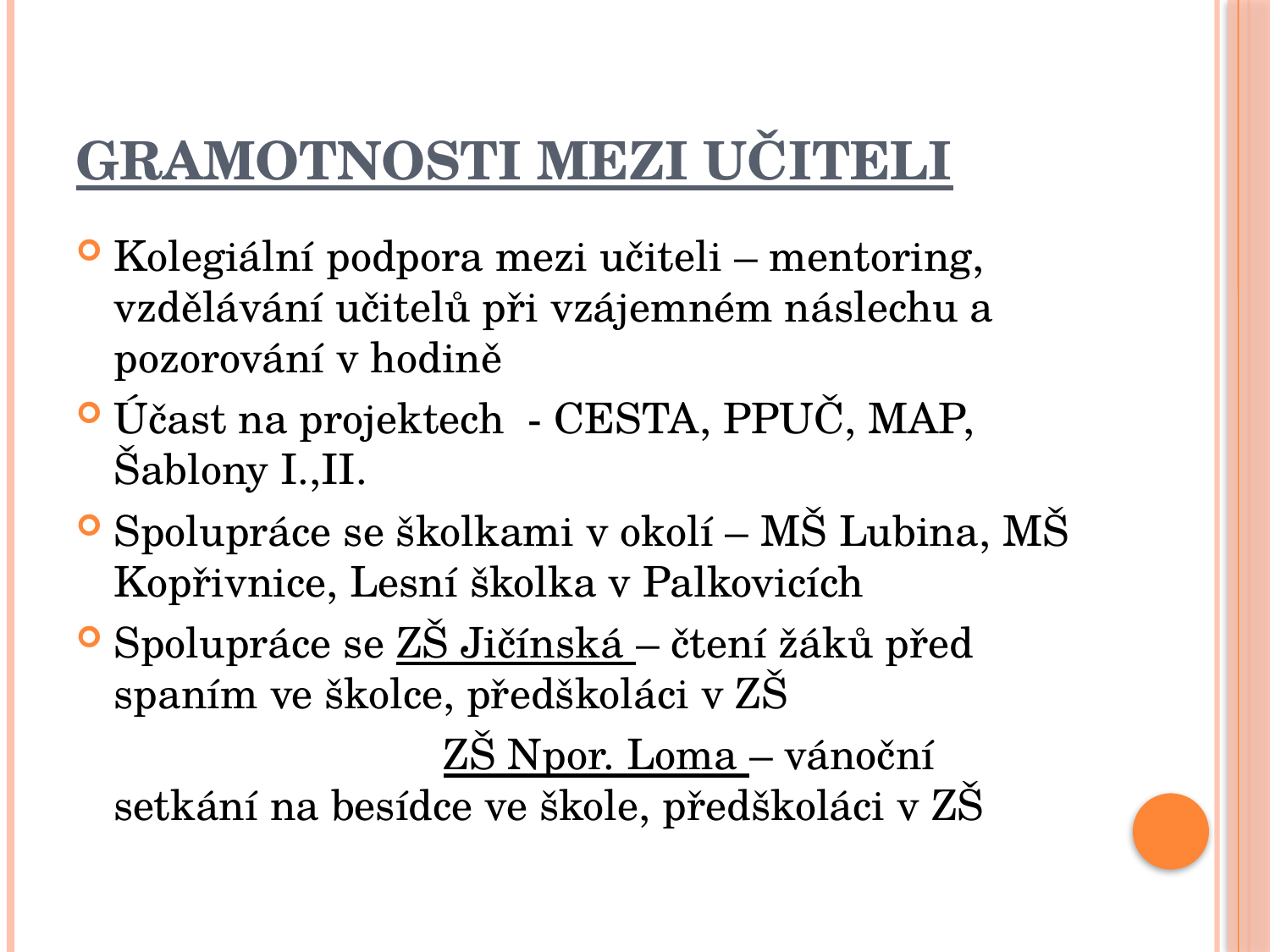

# Gramotnosti mezi učiteli
Kolegiální podpora mezi učiteli – mentoring, vzdělávání učitelů při vzájemném náslechu a pozorování v hodině
Účast na projektech  - CESTA, PPUČ, MAP, Šablony I.,II.
Spolupráce se školkami v okolí – MŠ Lubina, MŠ Kopřivnice, Lesní školka v Palkovicích
Spolupráce se ZŠ Jičínská – čtení žáků před spaním ve školce, předškoláci v ZŠ
                               ZŠ Npor. Loma – vánoční setkání na besídce ve škole, předškoláci v ZŠ